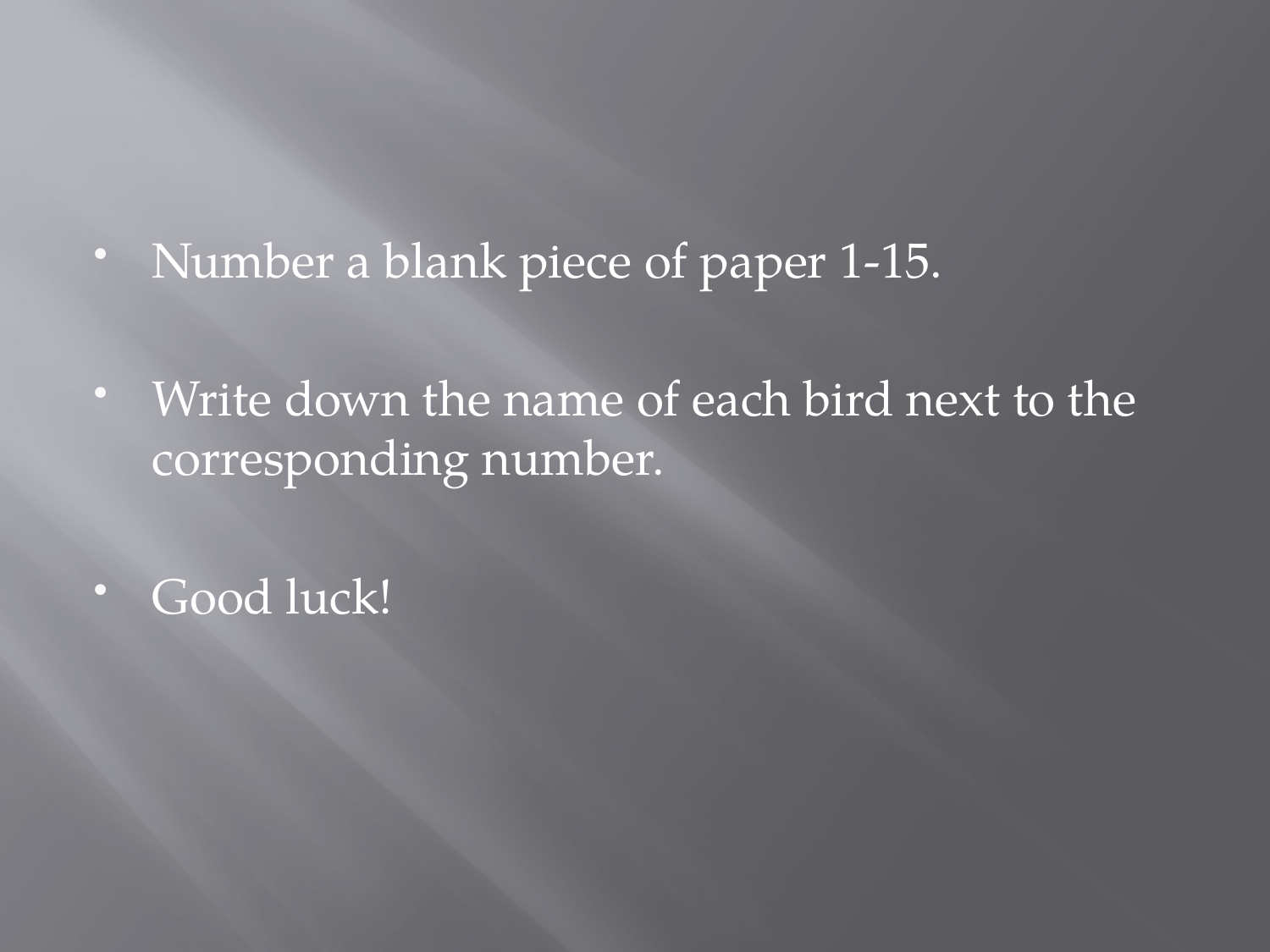

#
Number a blank piece of paper 1-15.

Write down the name of each bird next to the corresponding number.

Good luck!